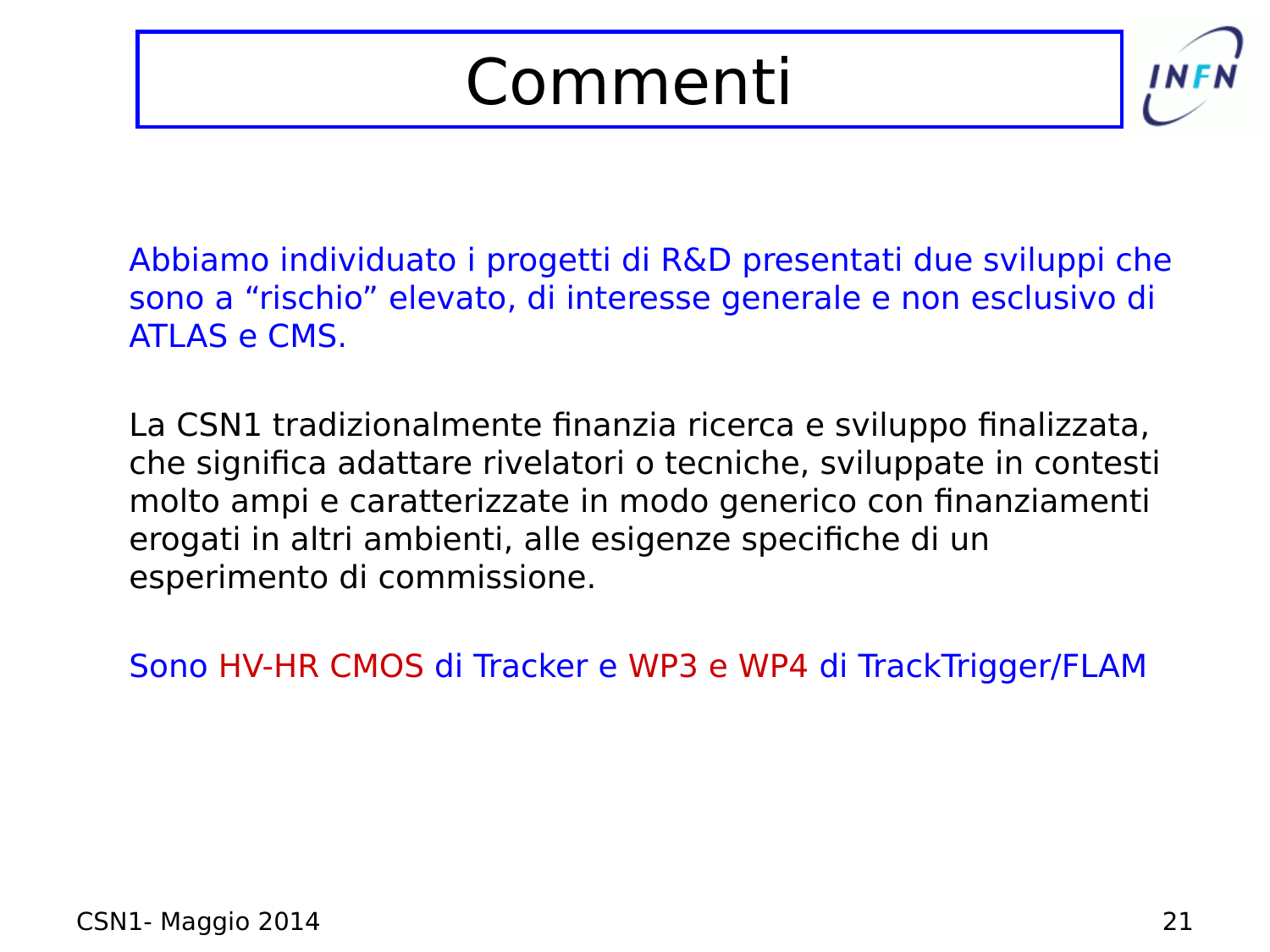

# Commenti
Abbiamo individuato i progetti di R&D presentati due sviluppi che sono a “rischio” elevato, di interesse generale e non esclusivo di ATLAS e CMS.

La CSN1 tradizionalmente finanzia ricerca e sviluppo finalizzata, che significa adattare rivelatori o tecniche, sviluppate in contesti molto ampi e caratterizzate in modo generico con finanziamenti erogati in altri ambienti, alle esigenze specifiche di un esperimento di commissione.

Sono HV-HR CMOS di Tracker e WP3 e WP4 di TrackTrigger/FLAM
CSN1- Maggio 2014
21